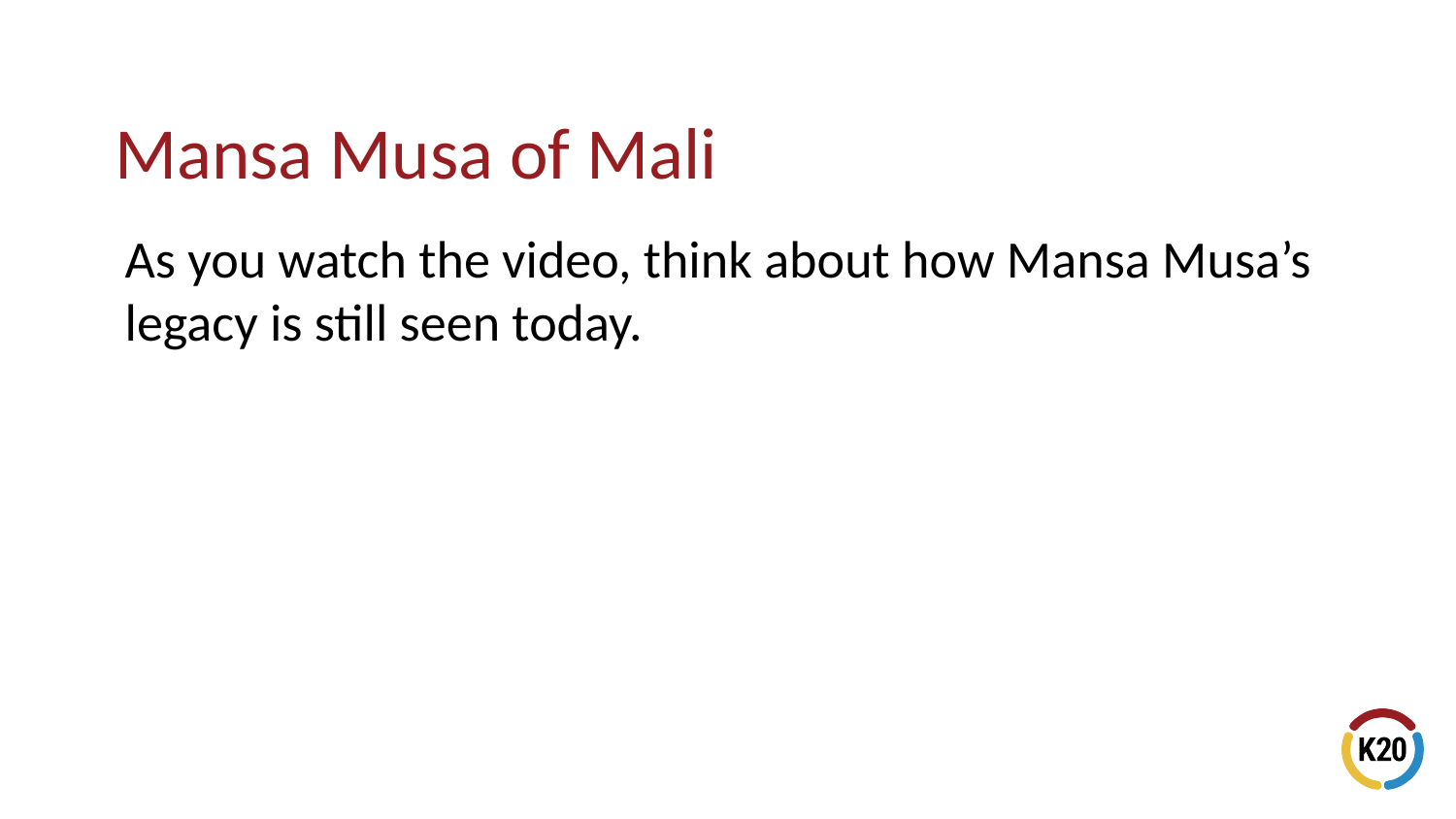

As you watch the video, think about how Mansa Musa’s legacy is still seen today.
# Mansa Musa of Mali